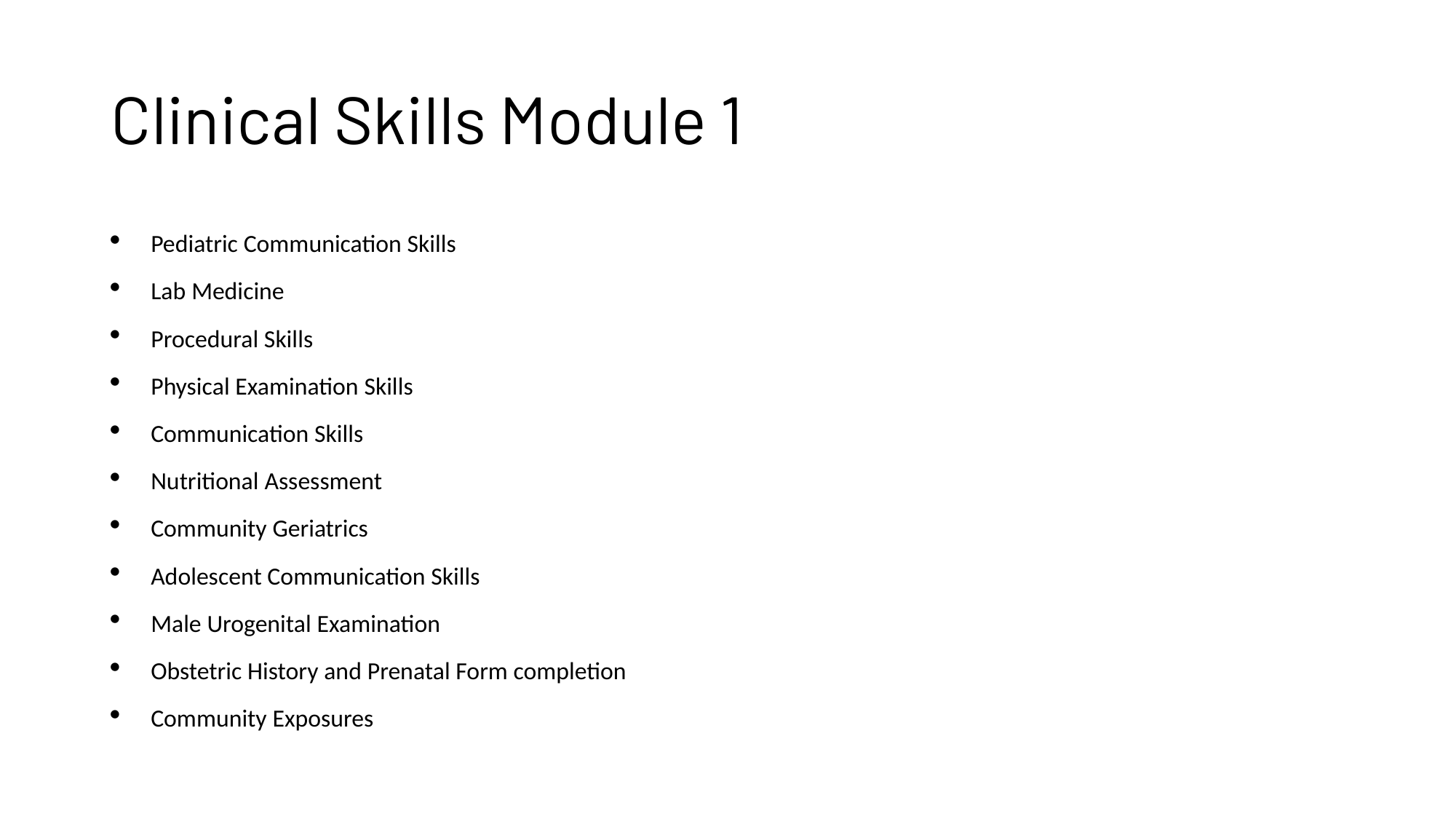

# Clinical Skills Module 1
Pediatric Communication Skills
Lab Medicine
Procedural Skills
Physical Examination Skills
Communication Skills
Nutritional Assessment
Community Geriatrics
Adolescent Communication Skills
Male Urogenital Examination
Obstetric History and Prenatal Form completion
Community Exposures